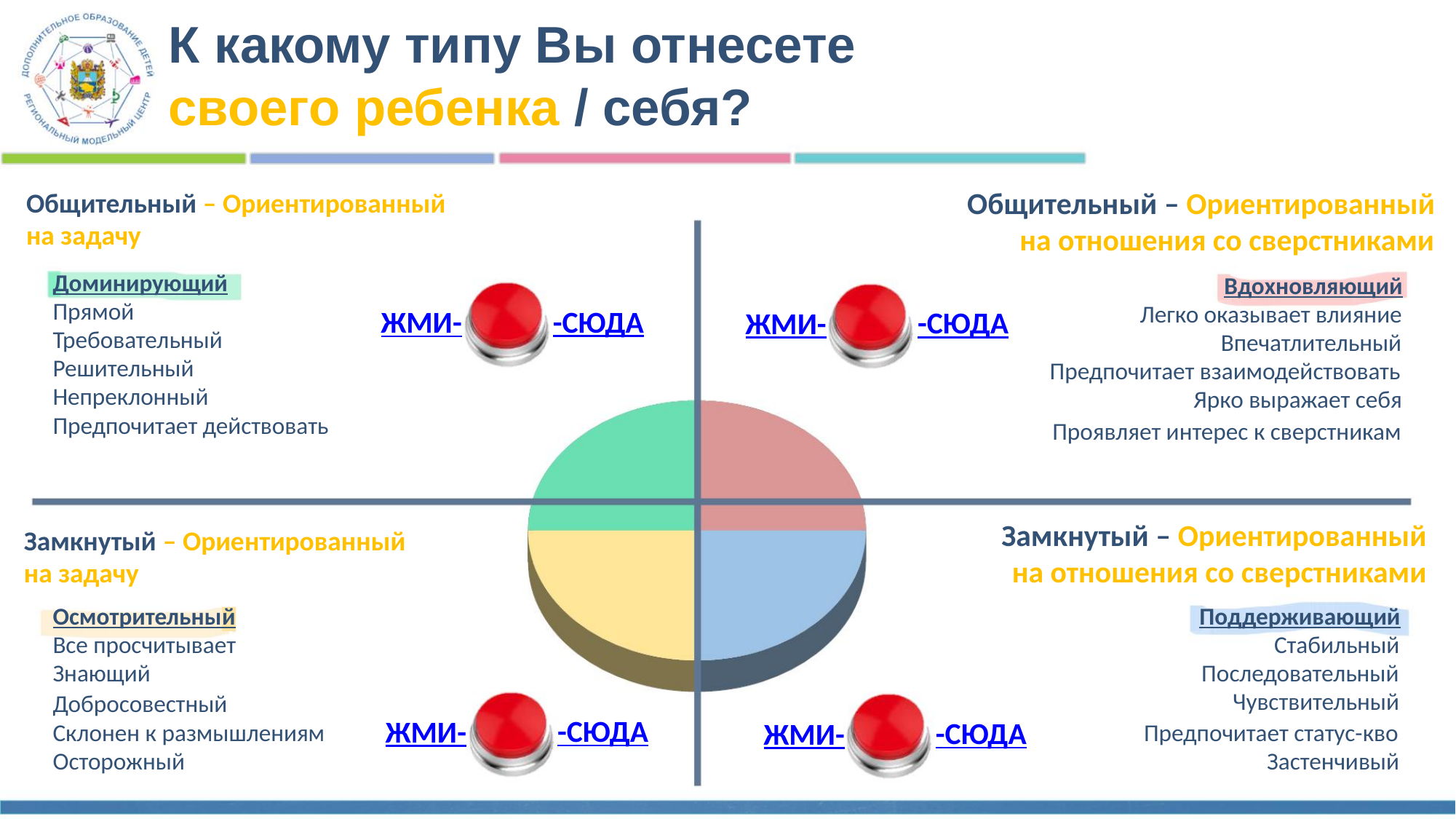

К какому типу Вы отнесете
своего ребенка / себя?
Общительный – Ориентированный
на отношения со сверстниками
Общительный – Ориентированный
на задачу
Доминирующий
Прямой
Требовательный
Решительный
Непреклонный
Предпочитает действовать
Вдохновляющий
Легко оказывает влияние
Впечатлительный
Предпочитает взаимодействовать
Ярко выражает себя
-СЮДА
ЖМИ-
-СЮДА
ЖМИ-
Проявляет интерес к сверстникам
Замкнутый – Ориентированный
на отношения со сверстниками
Замкнутый – Ориентированный
на задачу
Осмотрительный
Все просчитывает
Знающий
Поддерживающий
Стабильный
Последовательный
Чувствительный
Добросовестный
-СЮДА
ЖМИ-
-СЮДА
ЖМИ-
Склонен к размышлениям
Осторожный
Предпочитает статус-кво
Застенчивый